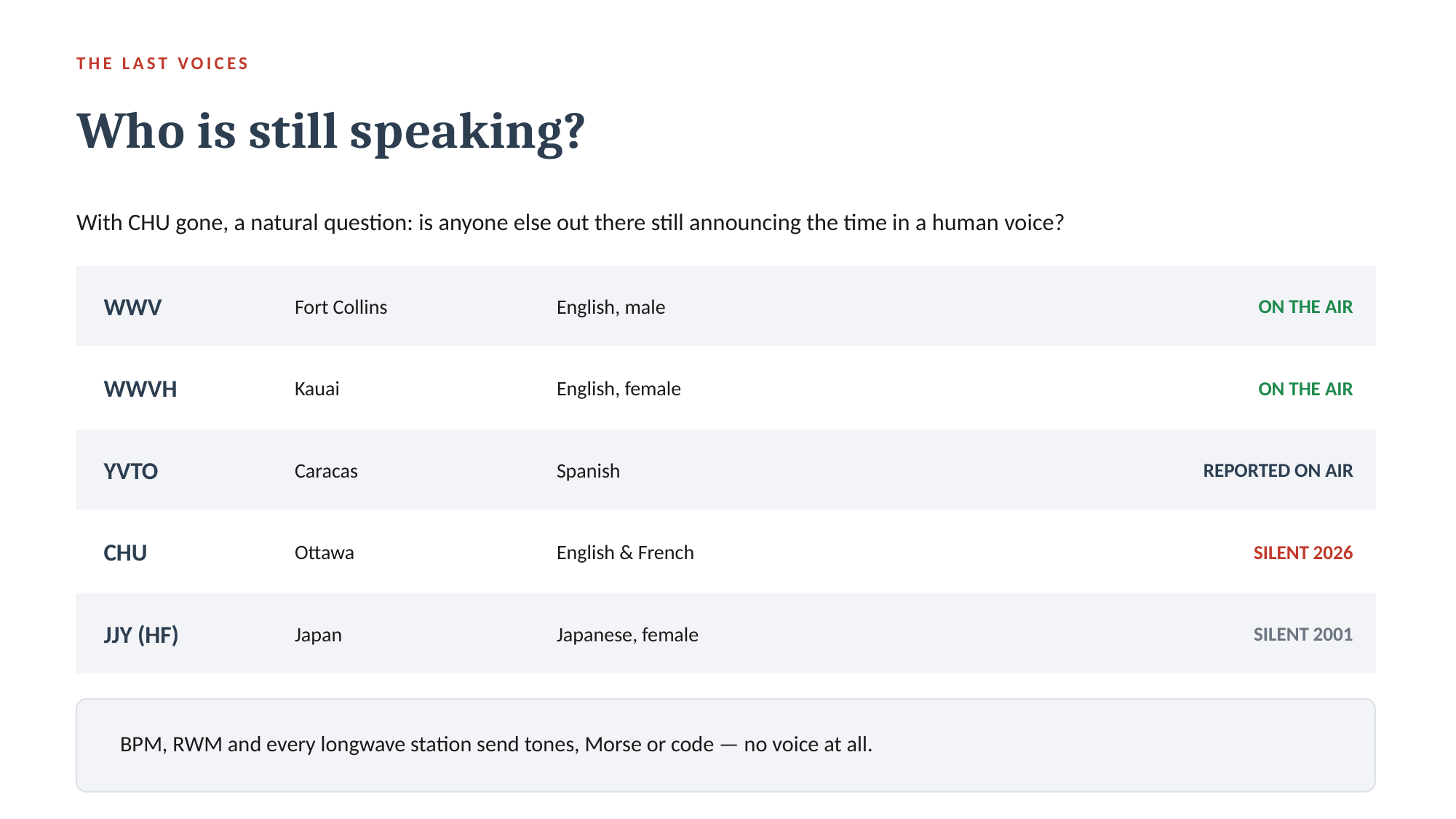

THE LAST VOICES
Who is still speaking?
With CHU gone, a natural question: is anyone else out there still announcing the time in a human voice?

WWV
Fort Collins
English, male
ON THE AIR
WWVH
Kauai
English, female
ON THE AIR

YVTO
Caracas
Spanish
REPORTED ON AIR
CHU
Ottawa
English & French
SILENT 2026

JJY (HF)
Japan
Japanese, female
SILENT 2001

BPM, RWM and every longwave station send tones, Morse or code — no voice at all.